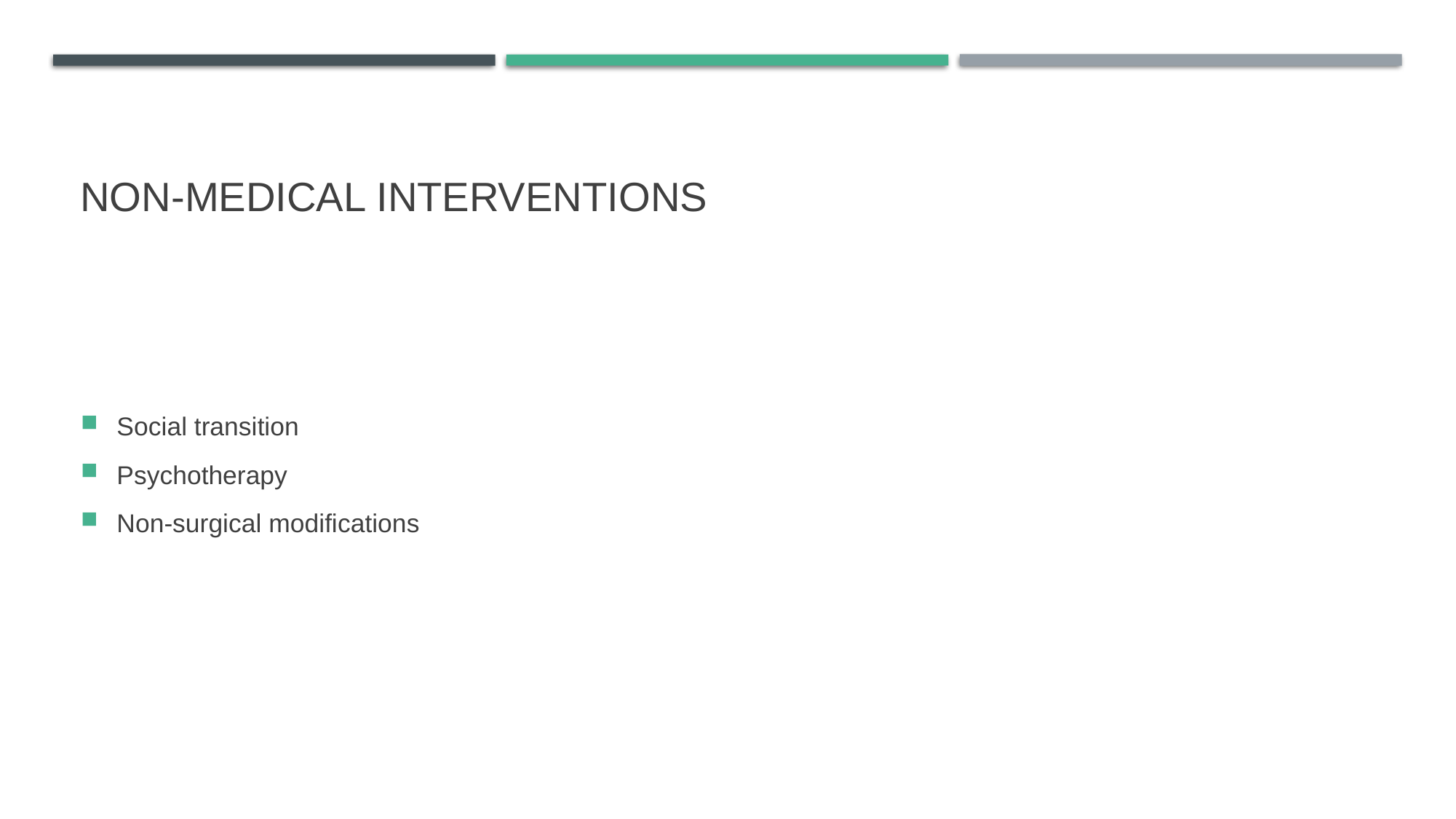

# Non-medical interventions
Social transition
Psychotherapy
Non-surgical modifications